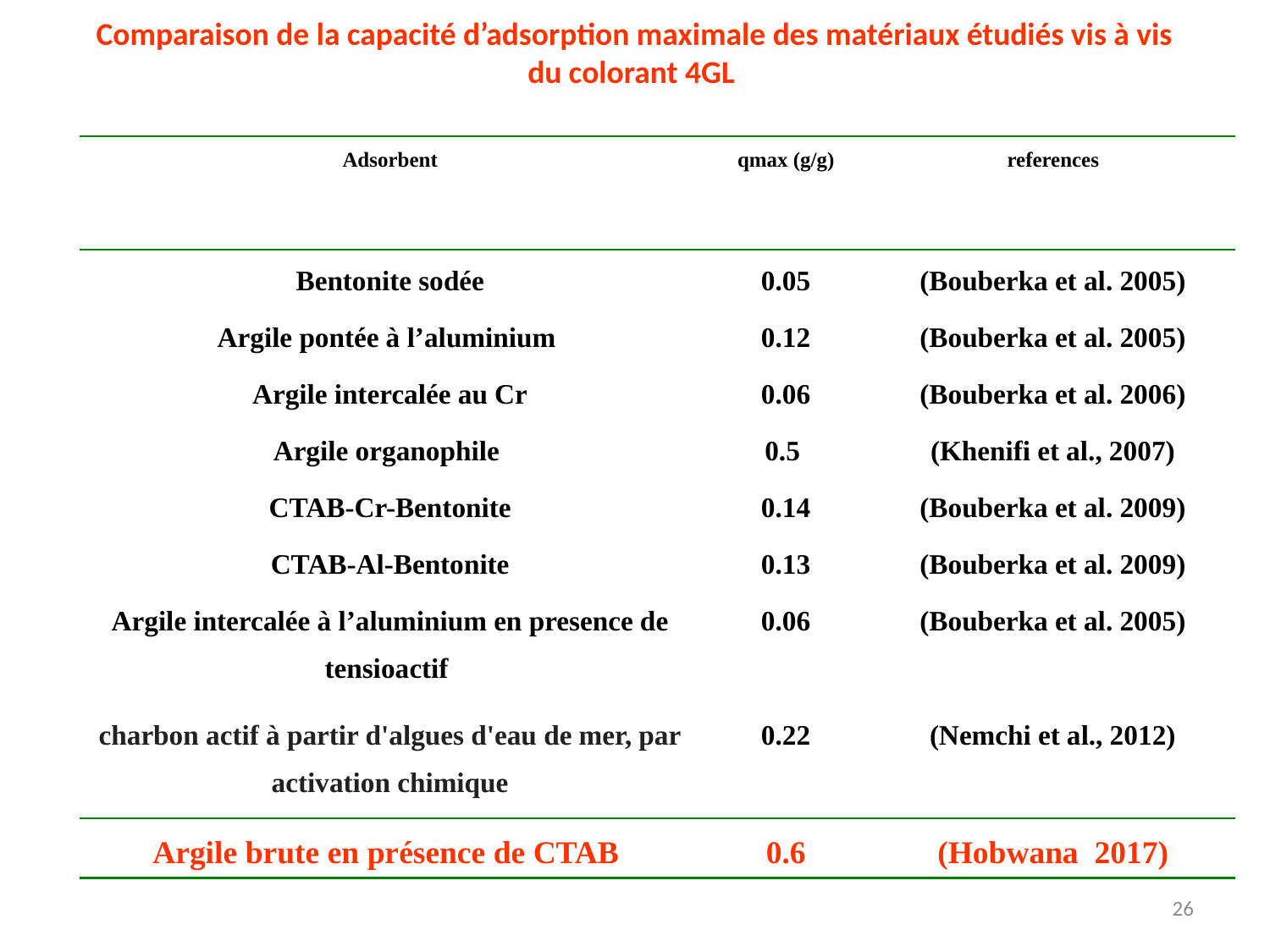

Comparaison de la capacité d’adsorption maximale des matériaux étudiés vis à vis du colorant 4GL

| Adsorbent | qmax (g/g) | references |
| --- | --- | --- |
| Bentonite sodée | 0.05 | (Bouberka et al. 2005) |
| Argile pontée à l’aluminium | 0.12 | (Bouberka et al. 2005) |
| Argile intercalée au Cr | 0.06 | (Bouberka et al. 2006) |
| Argile organophile | 0.5 | (Khenifi et al., 2007) |
| CTAB-Cr-Bentonite | 0.14 | (Bouberka et al. 2009) |
| CTAB-Al-Bentonite | 0.13 | (Bouberka et al. 2009) |
| Argile intercalée à l’aluminium en presence de tensioactif | 0.06 | (Bouberka et al. 2005) |
| charbon actif à partir d'algues d'eau de mer, par activation chimique | 0.22 | (Nemchi et al., 2012) |
| Argile brute en présence de CTAB | 0.6 | (Hobwana 2017) |
26